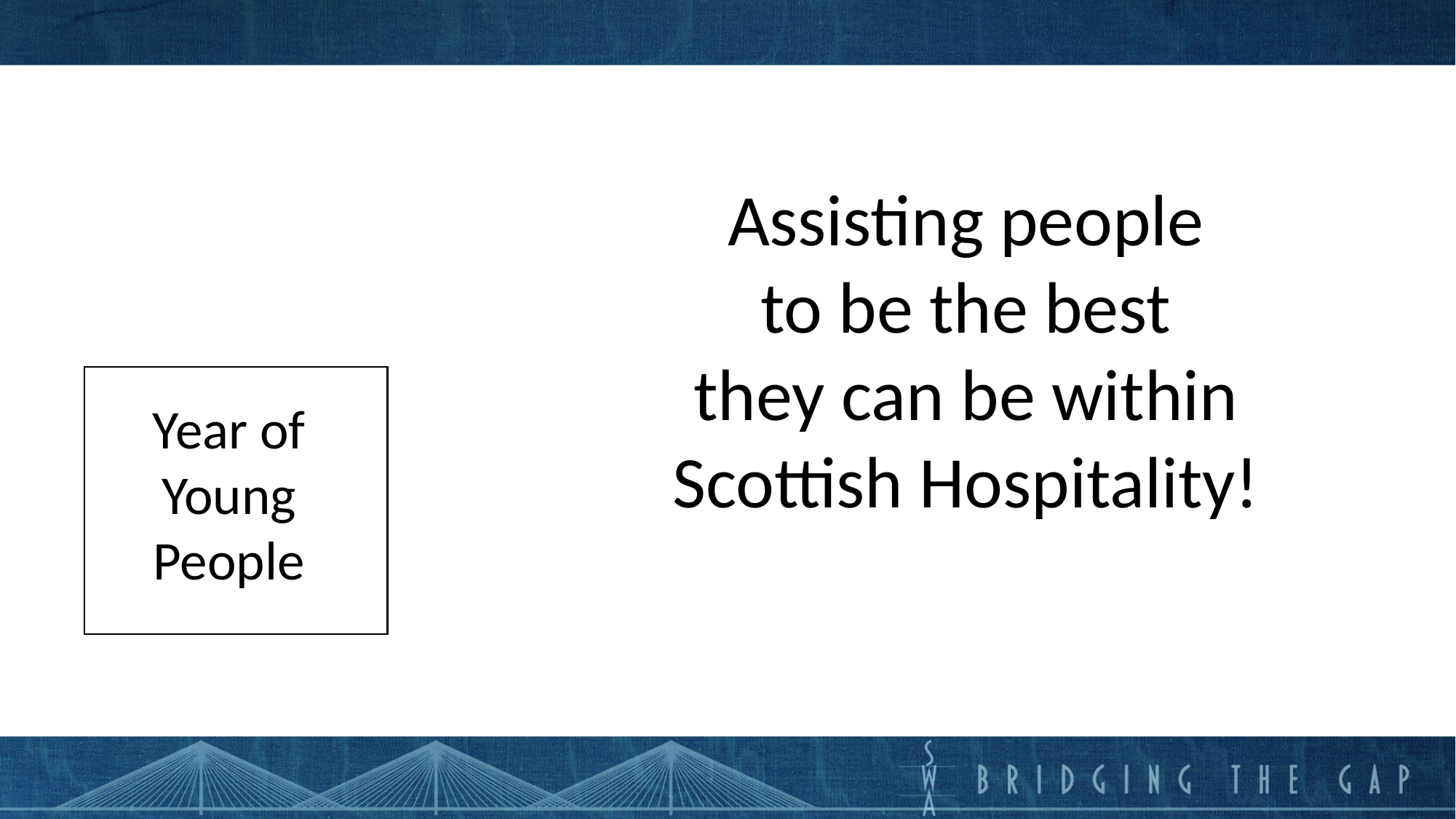

Assisting people
to be the best
they can be within Scottish Hospitality!

Year of Young People